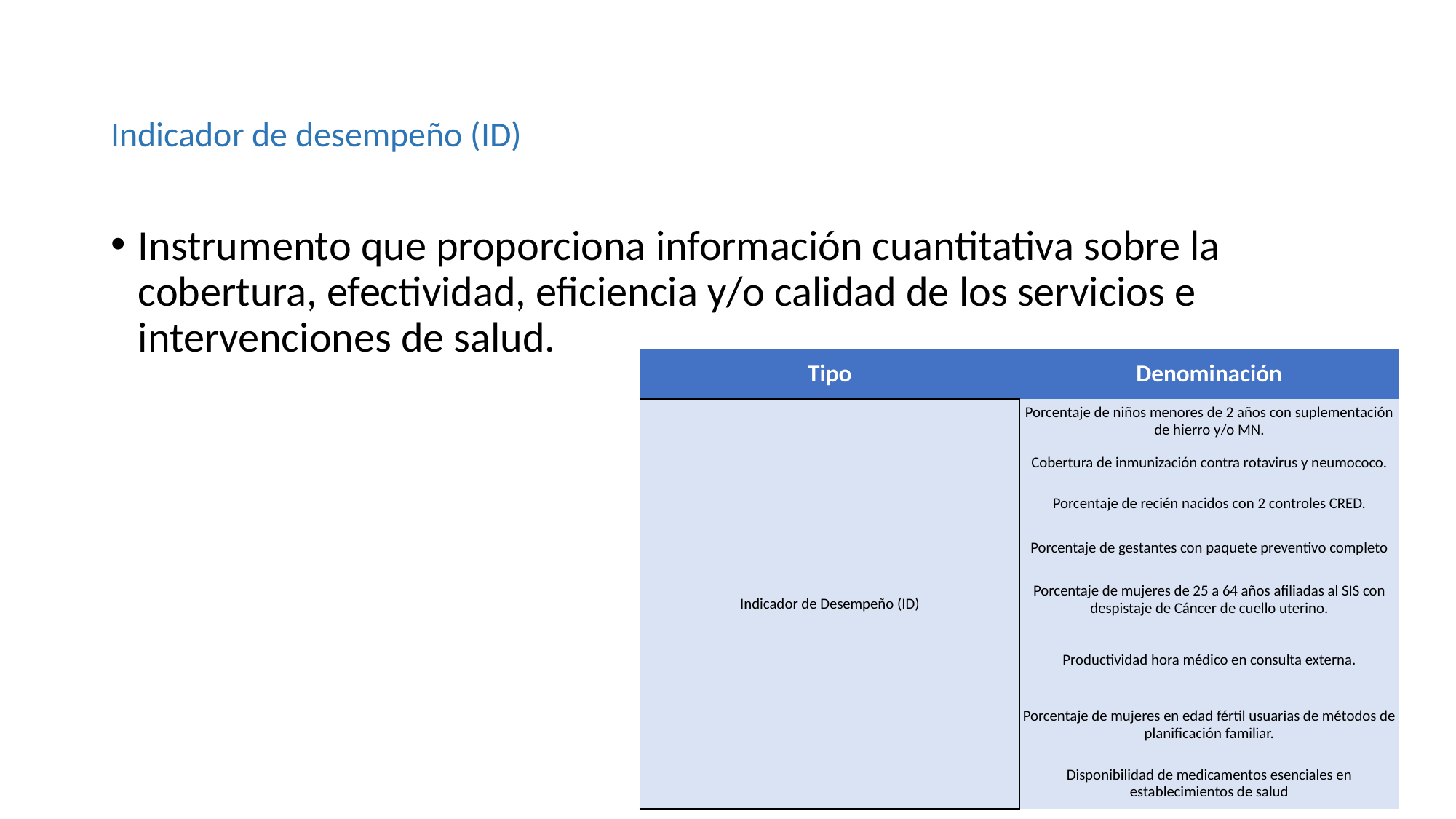

# Indicador de desempeño (ID)
Instrumento que proporciona información cuantitativa sobre la cobertura, efectividad, eficiencia y/o calidad de los servicios e intervenciones de salud.

| Tipo | Denominación |
| --- | --- |
| Indicador de Desempeño (ID) | Porcentaje de niños menores de 2 años con suplementación de hierro y/o MN. |
|  | Cobertura de inmunización contra rotavirus y neumococo. |
|  | Porcentaje de recién nacidos con 2 controles CRED. |
|  | Porcentaje de gestantes con paquete preventivo completo |
|  | Porcentaje de mujeres de 25 a 64 años afiliadas al SIS con despistaje de Cáncer de cuello uterino. |
|  | Productividad hora médico en consulta externa. |
|  | Porcentaje de mujeres en edad fértil usuarias de métodos de planificación familiar. |
|  | Disponibilidad de medicamentos esenciales en establecimientos de salud |